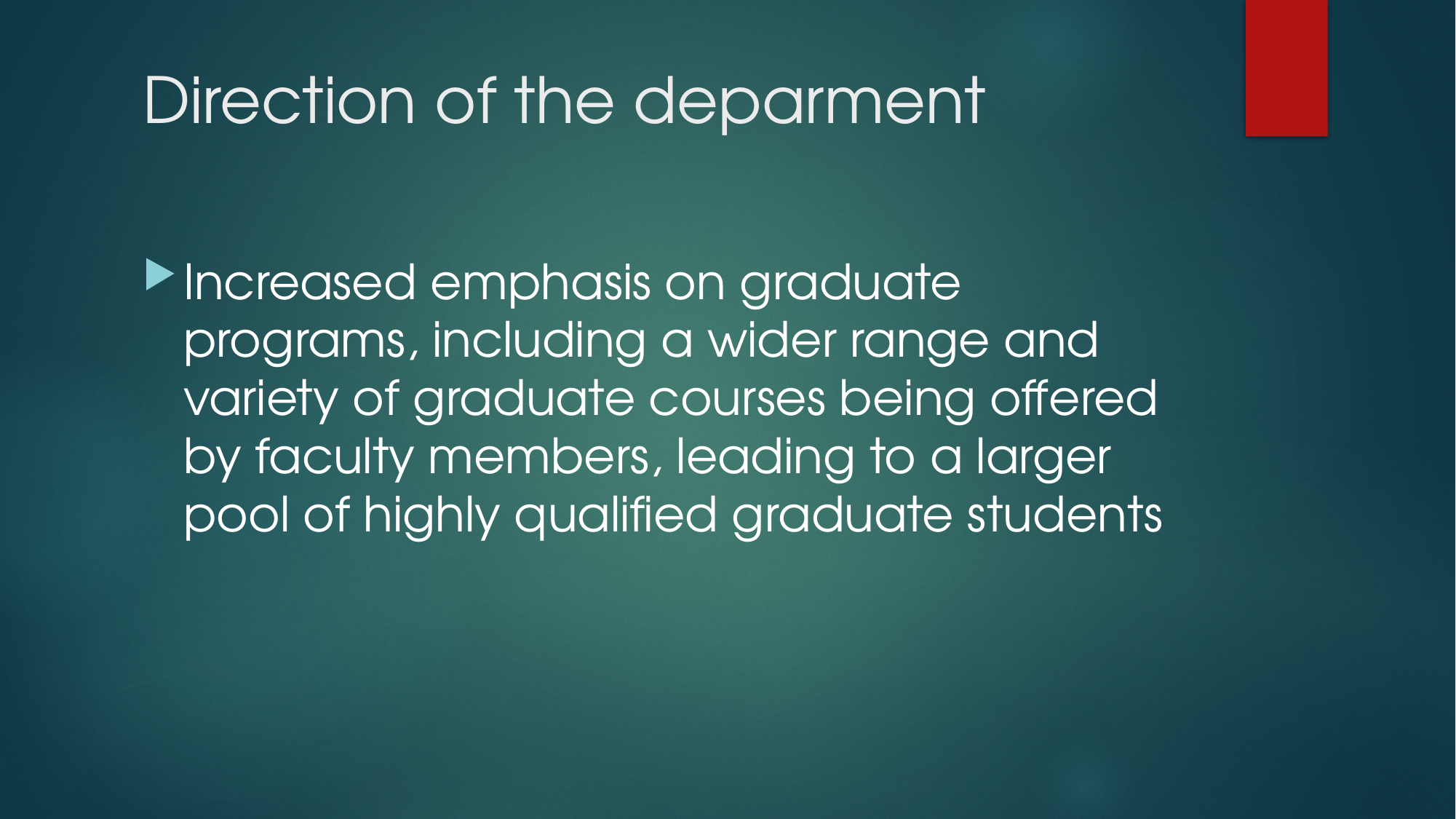

# Direction of the deparment
Increased emphasis on graduate programs, including a wider range and variety of graduate courses being offered by faculty members, leading to a larger pool of highly qualified graduate students